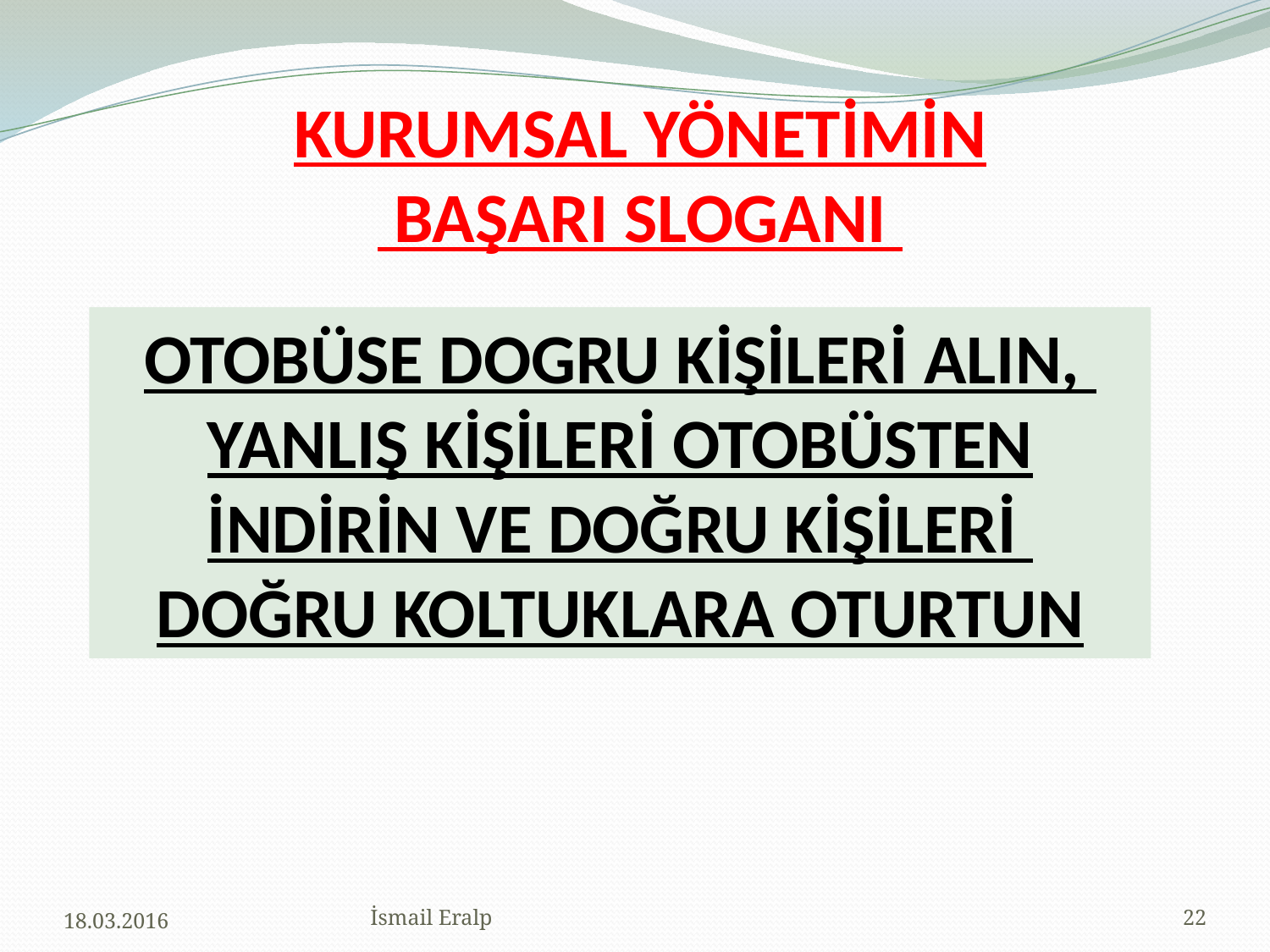

# KURUMSAL YÖNETİMİN BAŞARI SLOGANI
OTOBÜSE DOGRU KİŞİLERİ ALIN,
YANLIŞ KİŞİLERİ OTOBÜSTEN İNDİRİN VE DOĞRU KİŞİLERİ
DOĞRU KOLTUKLARA OTURTUN
18.03.2016
İsmail Eralp
22